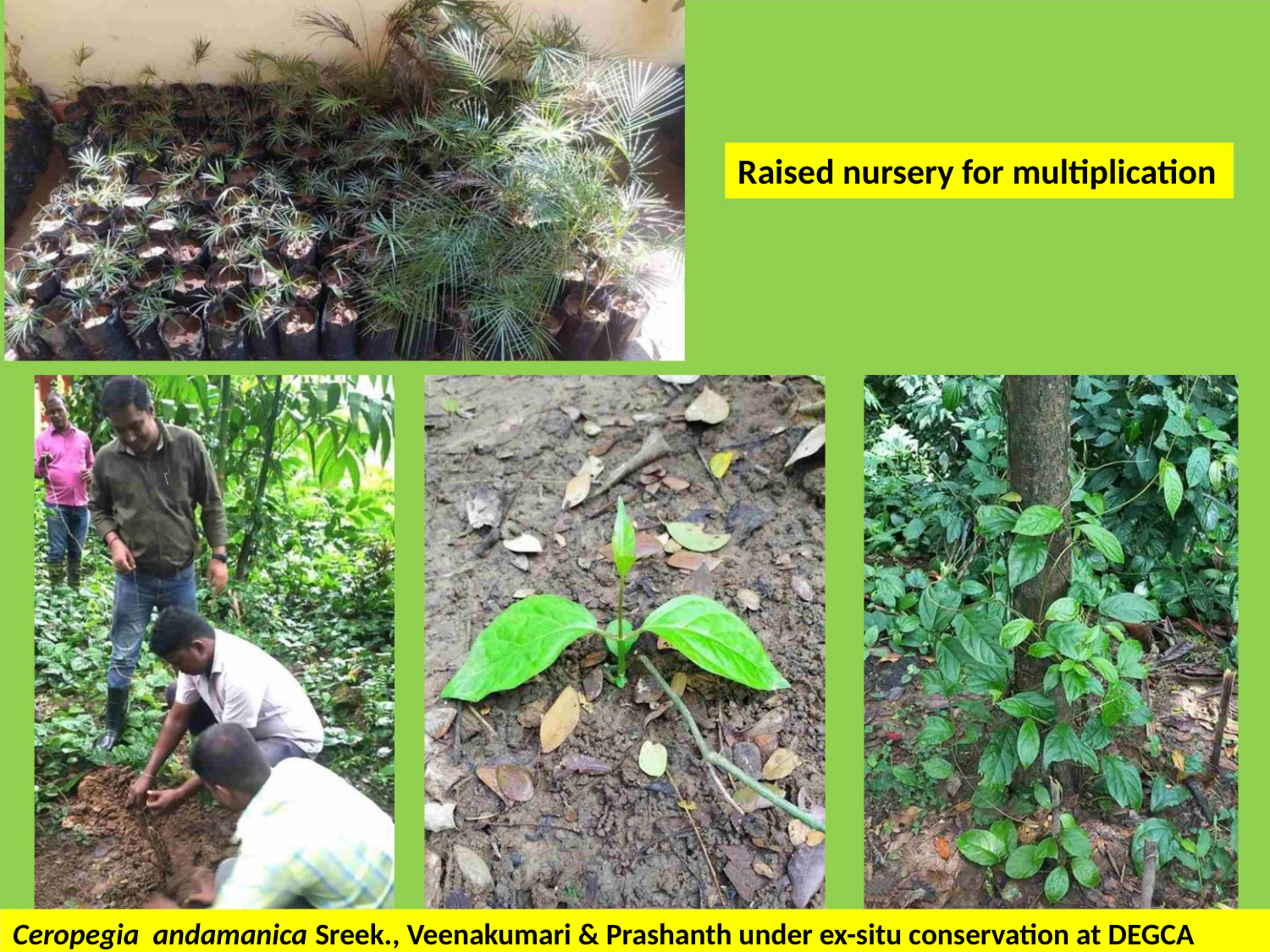

Raised nursery for multiplication
Ceropegia andamanica Sreek., Veenakumari & Prashanth under ex-situ conservation at DEGCA